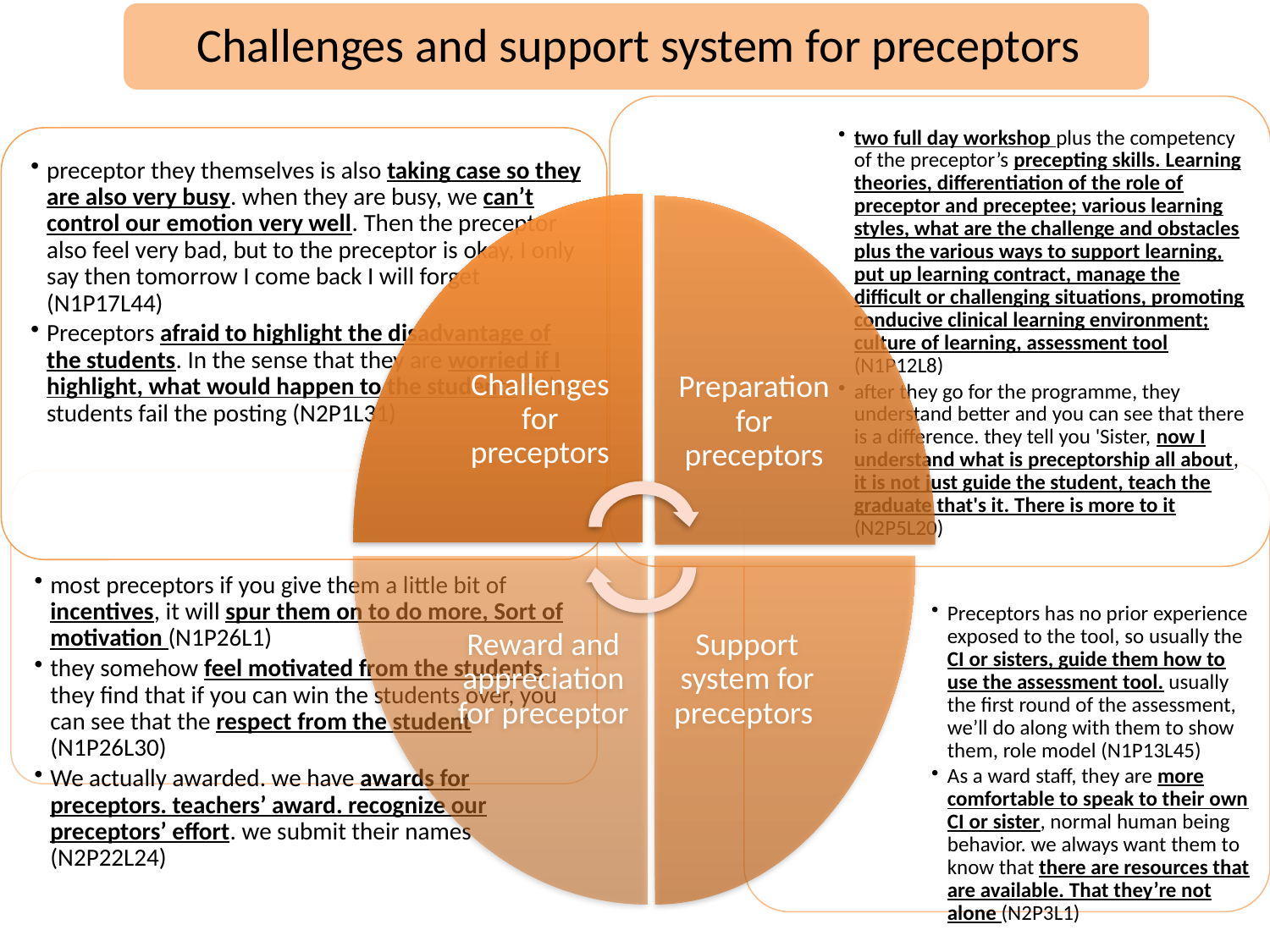

Challenges and support system for preceptors
#
Preceptors has no prior experience exposed to the tool, so usually the CI or sisters, guide them how to use the assessment tool. usually the first round of the assessment, we’ll do along with them to show them, role model (N1P13L45)
As a ward staff, they are more comfortable to speak to their own CI or sister, normal human being behavior. we always want them to know that there are resources that are available. That they’re not alone (N2P3L1)
most preceptors if you give them a little bit of incentives, it will spur them on to do more, Sort of motivation (N1P26L1)
they somehow feel motivated from the students. they find that if you can win the students over, you can see that the respect from the student (N1P26L30)
We actually awarded. we have awards for preceptors. teachers’ award. recognize our preceptors’ effort. we submit their names (N2P22L24)
two full day workshop plus the competency of the preceptor’s precepting skills. Learning theories, differentiation of the role of preceptor and preceptee; various learning styles, what are the challenge and obstacles plus the various ways to support learning, put up learning contract, manage the difficult or challenging situations, promoting conducive clinical learning environment; culture of learning, assessment tool (N1P12L8)
after they go for the programme, they understand better and you can see that there is a difference. they tell you 'Sister, now I understand what is preceptorship all about, it is not just guide the student, teach the graduate that's it. There is more to it (N2P5L20)
preceptor they themselves is also taking case so they are also very busy. when they are busy, we can’t control our emotion very well. Then the preceptor also feel very bad, but to the preceptor is okay, I only say then tomorrow I come back I will forget (N1P17L44)
Preceptors afraid to highlight the disadvantage of the students. In the sense that they are worried if I highlight, what would happen to the students if the students fail the posting (N2P1L31)

Challenges for preceptors
Preparation for preceptors
Support system for preceptors
Reward and appreciation for preceptor